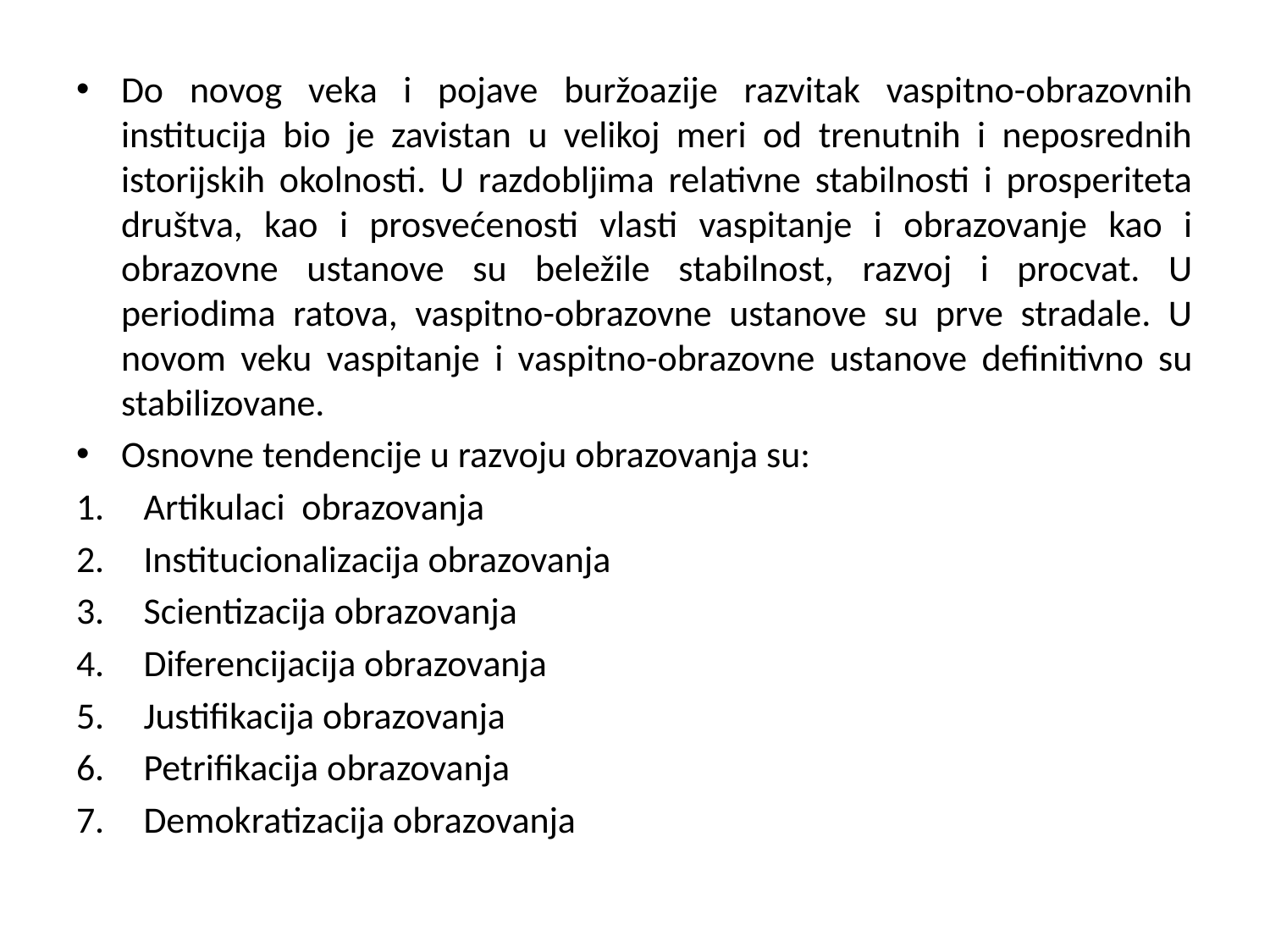

#
Do novog veka i pojave buržoazije razvitak vaspitno-obrazovnih institucija bio je zavistan u velikoj meri od trenutnih i neposrednih istorijskih okolnosti. U razdobljima relativne stabilnosti i prosperiteta društva, kao i prosvećenosti vlasti vaspitanje i obrazovanje kao i obrazovne ustanove su beležile stabilnost, razvoj i procvat. U periodima ratova, vaspitno-obrazovne ustanove su prve stradale. U novom veku vaspitanje i vaspitno-obrazovne ustanove definitivno su stabilizovane.
Osnovne tendencije u razvoju obrazovanja su:
Artikulaci  obrazovanja
Institucionalizacija obrazovanja
Scientizacija obrazovanja
Diferencijacija obrazovanja
Justifikacija obrazovanja
Petrifikacija obrazovanja
Demokratizacija obrazovanja